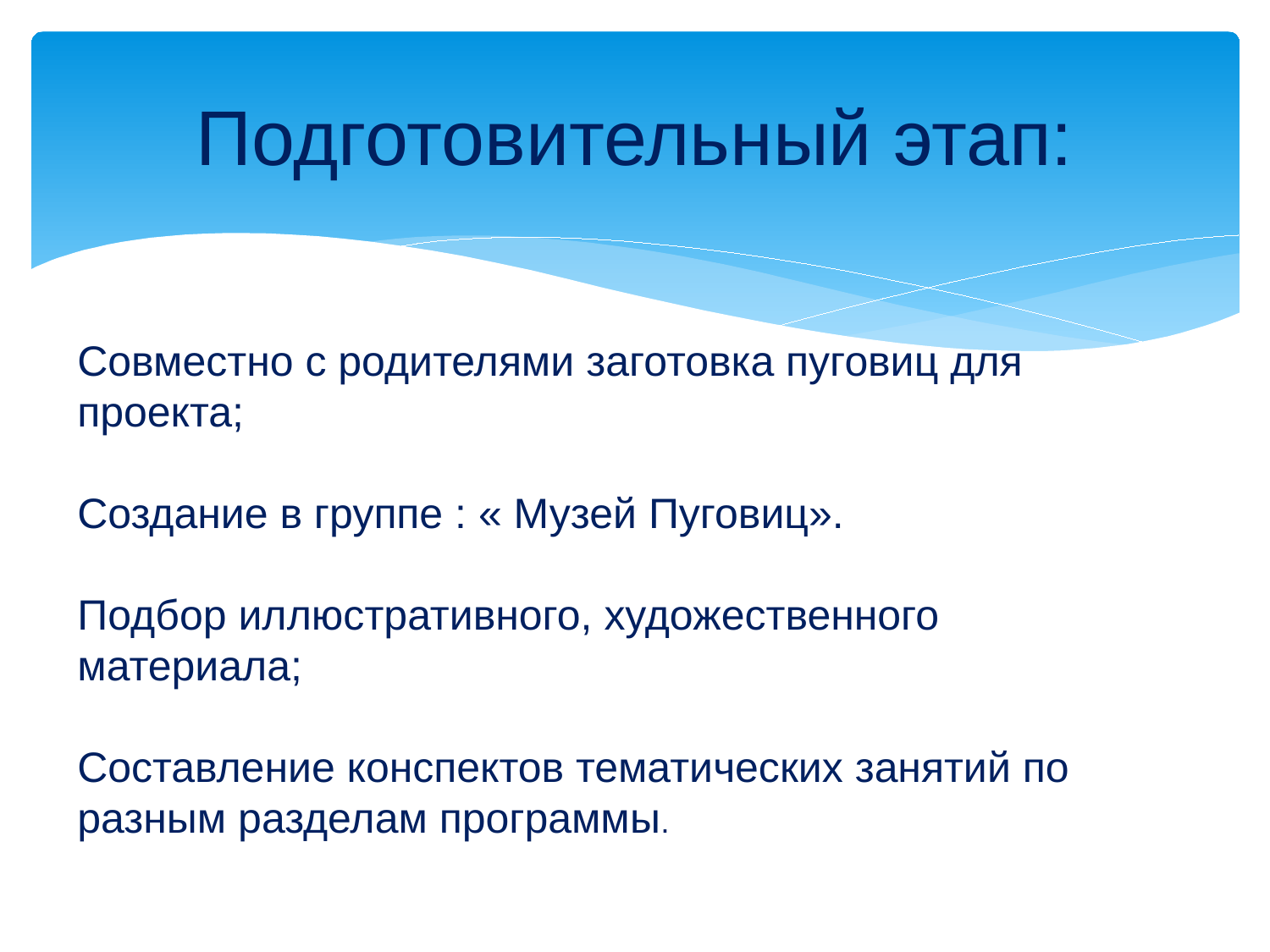

# Подготовительный этап:

Совместно с родителями заготовка пуговиц для проекта;

Создание в группе : « Музей Пуговиц».

Подбор иллюстративного, художественного материала;

Составление конспектов тематических занятий по разным разделам программы.